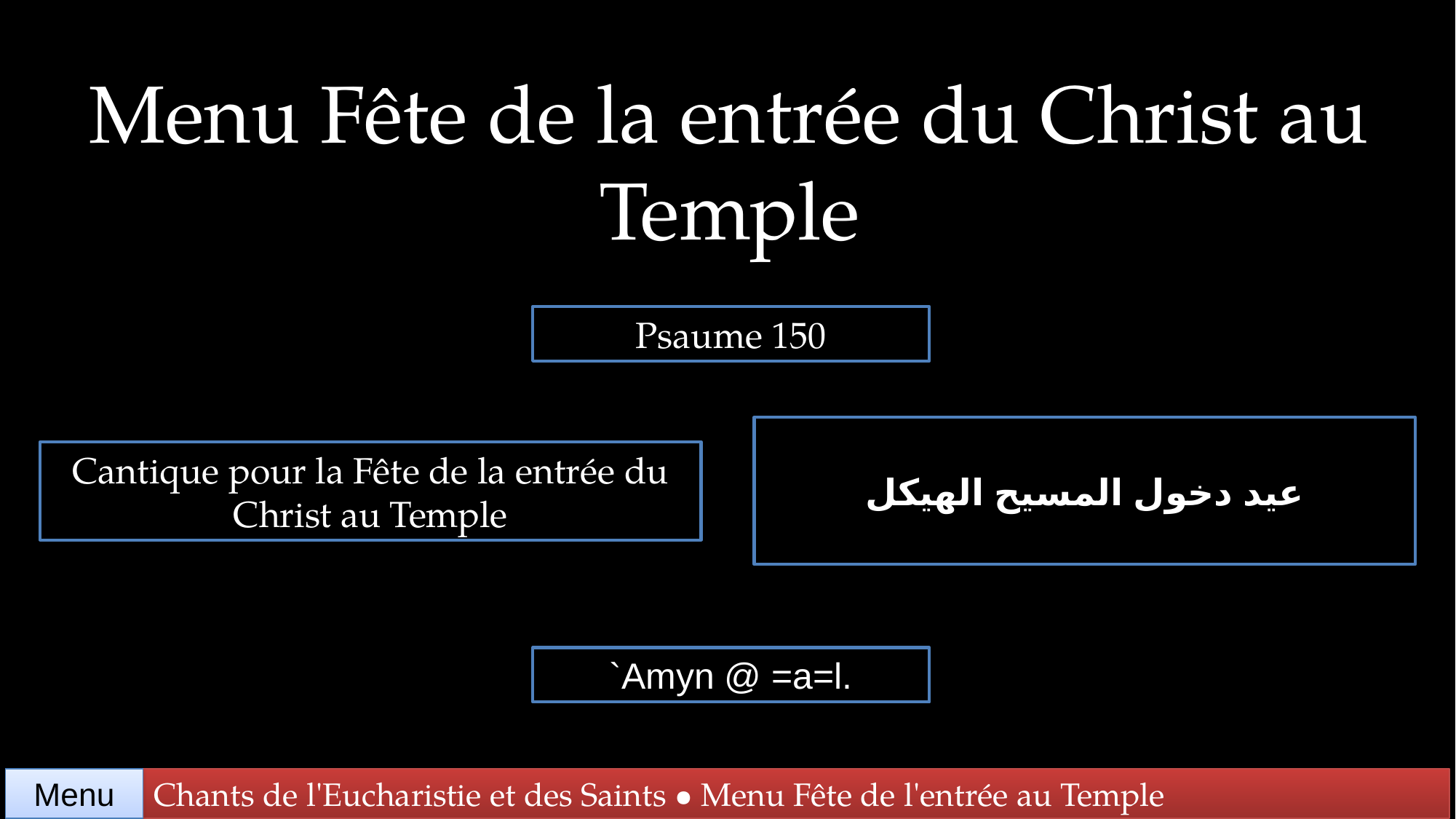

Menu Fête de la entrée du Christ au Temple
Psaume 150
%Galile`a
Cantique pour la Fête de la entrée du Christ au Temple
عيد دخول المسيح الهيكل
`Amyn @ =a=l.
Chants de l'Eucharistie et des Saints • Menu Fête de l'entrée au Temple
Menu